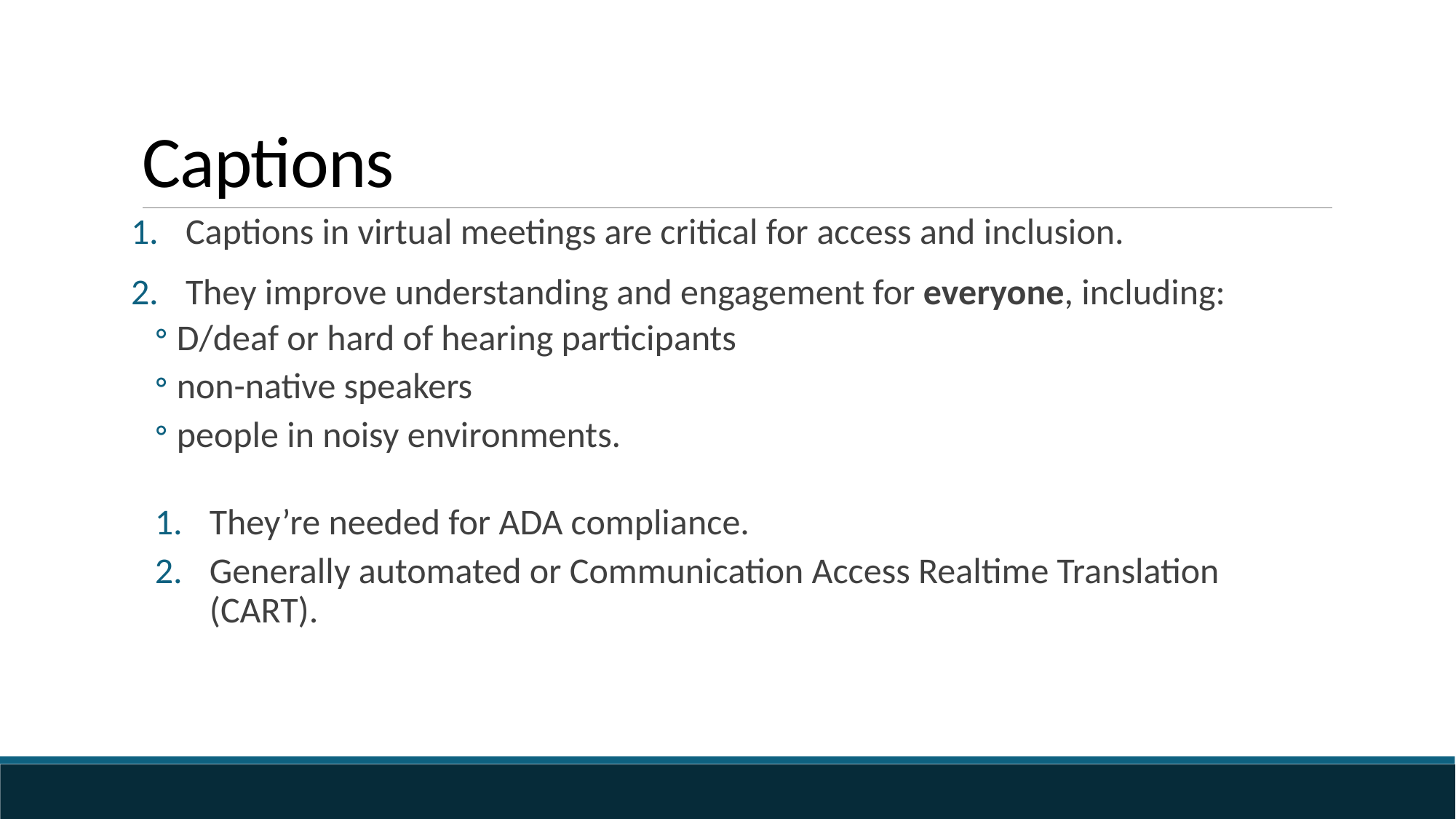

# Captions
Captions in virtual meetings are critical for access and inclusion.
They improve understanding and engagement for everyone, including:
D/deaf or hard of hearing participants
non-native speakers
people in noisy environments.
They’re needed for ADA compliance.
Generally automated or Communication Access Realtime Translation (CART).